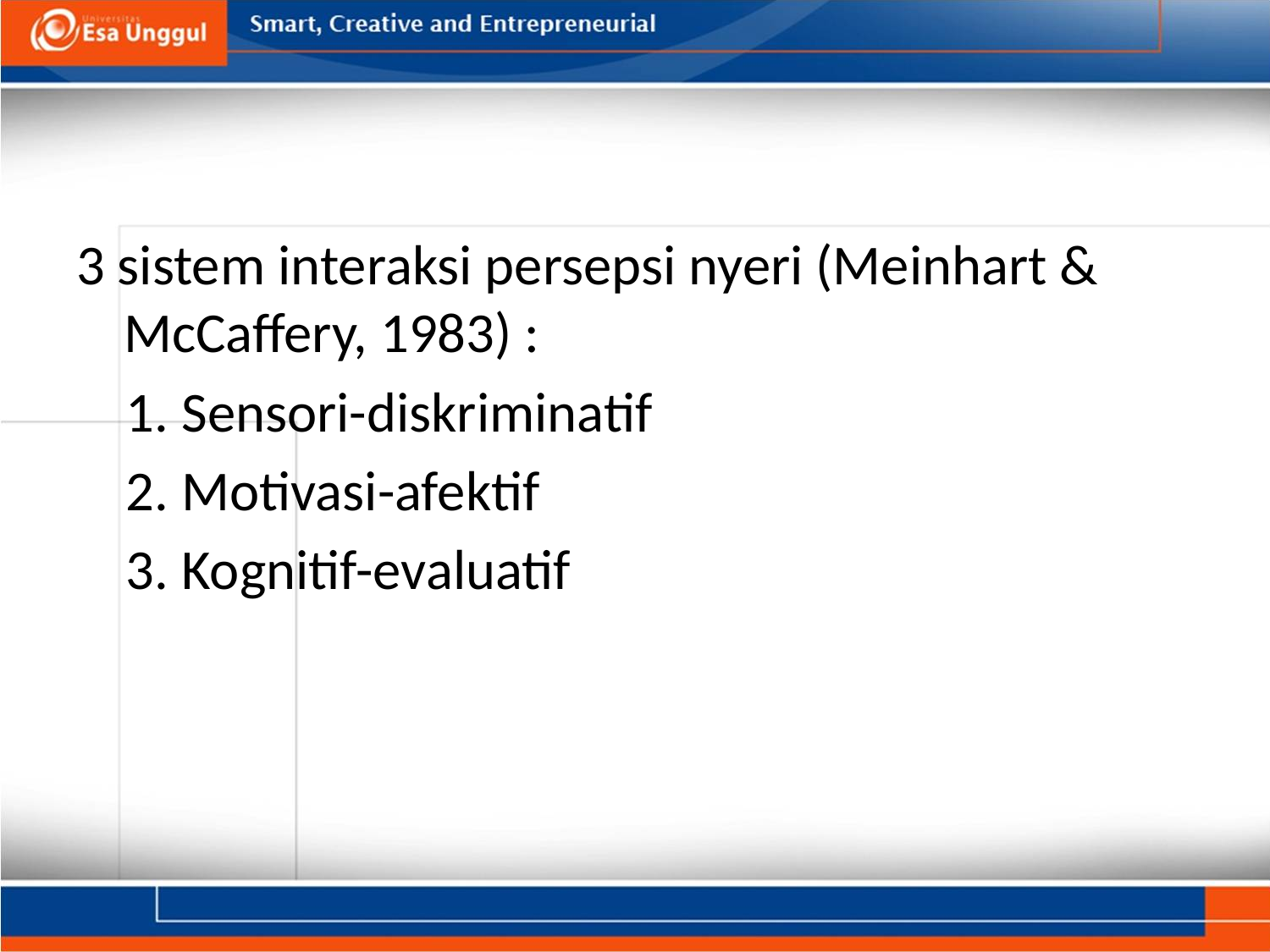

#
3 sistem interaksi persepsi nyeri (Meinhart & McCaffery, 1983) :
1. Sensori-diskriminatif
2. Motivasi-afektif
3. Kognitif-evaluatif